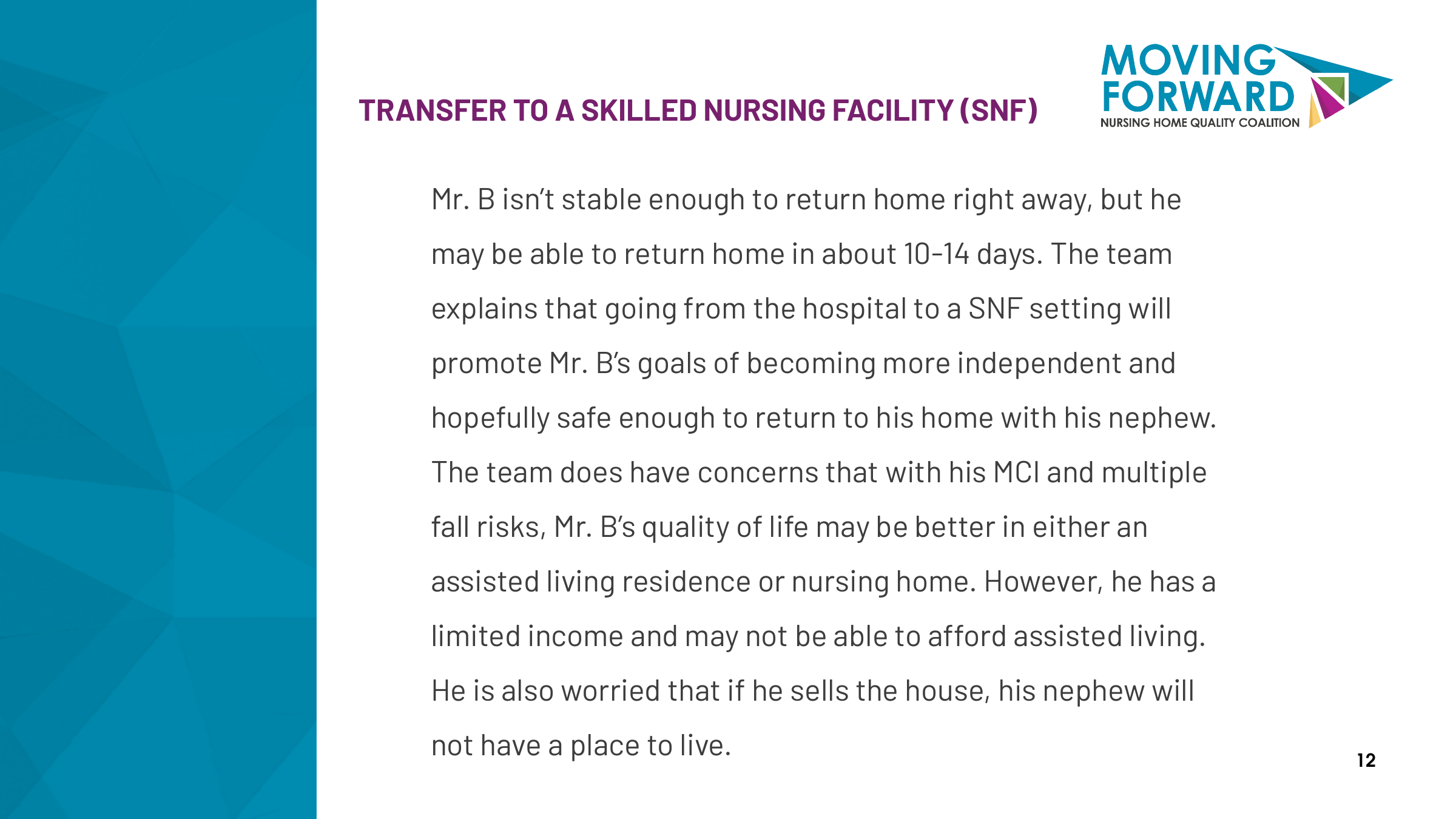

Transfer to a Skilled Nursing Facility (SNF)
Mr. B isn’t stable enough to return home right away, but he may be able to return home in about 10-14 days. The team explains that going from the hospital to a SNF setting will promote Mr. B’s goals of becoming more independent and hopefully safe enough to return to his home with his nephew. The team does have concerns that with his MCI and multiple fall risks, Mr. B’s quality of life may be better in either an assisted living residence or nursing home. However, he has a limited income and may not be able to afford assisted living. He is also worried that if he sells the house, his nephew will not have a place to live.